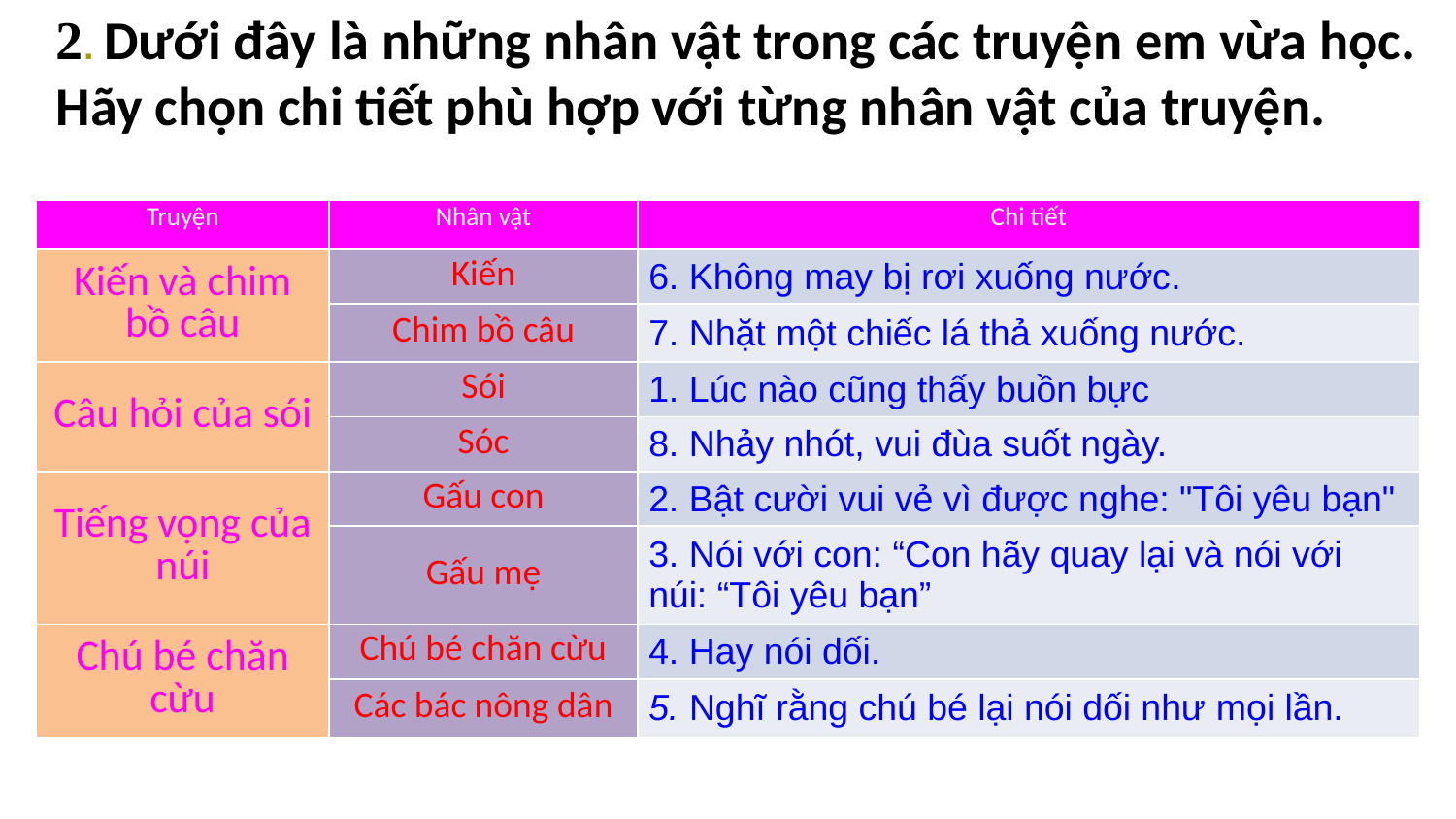

2. Dưới đây là những nhân vật trong các truyện em vừa học.
Hãy chọn chi tiết phù hợp với từng nhân vật của truyện.
| Truyện | Nhân vật | Chi tiết |
| --- | --- | --- |
| Kiến và chim bồ câu | Kiến | 6. Không may bị rơi xuống nước. |
|  | Chim bồ câu | 7. Nhặt một chiếc lá thả xuống nước. |
| Câu hỏi của sói | Sói | 1. Lúc nào cũng thấy buồn bực |
|  | Sóc | 8. Nhảy nhót, vui đùa suốt ngày. |
| Tiếng vọng của núi | Gấu con | 2. Bật cười vui vẻ vì được nghe: "Tôi yêu bạn" |
|  | Gấu mẹ | 3. Nói với con: “Con hãy quay lại và nói với núi: “Tôi yêu bạn” |
| Chú bé chăn cừu | Chú bé chăn cừu | 4. Hay nói dối. |
|  | Các bác nông dân | 5. Nghĩ rằng chú bé lại nói dối như mọi lần. |